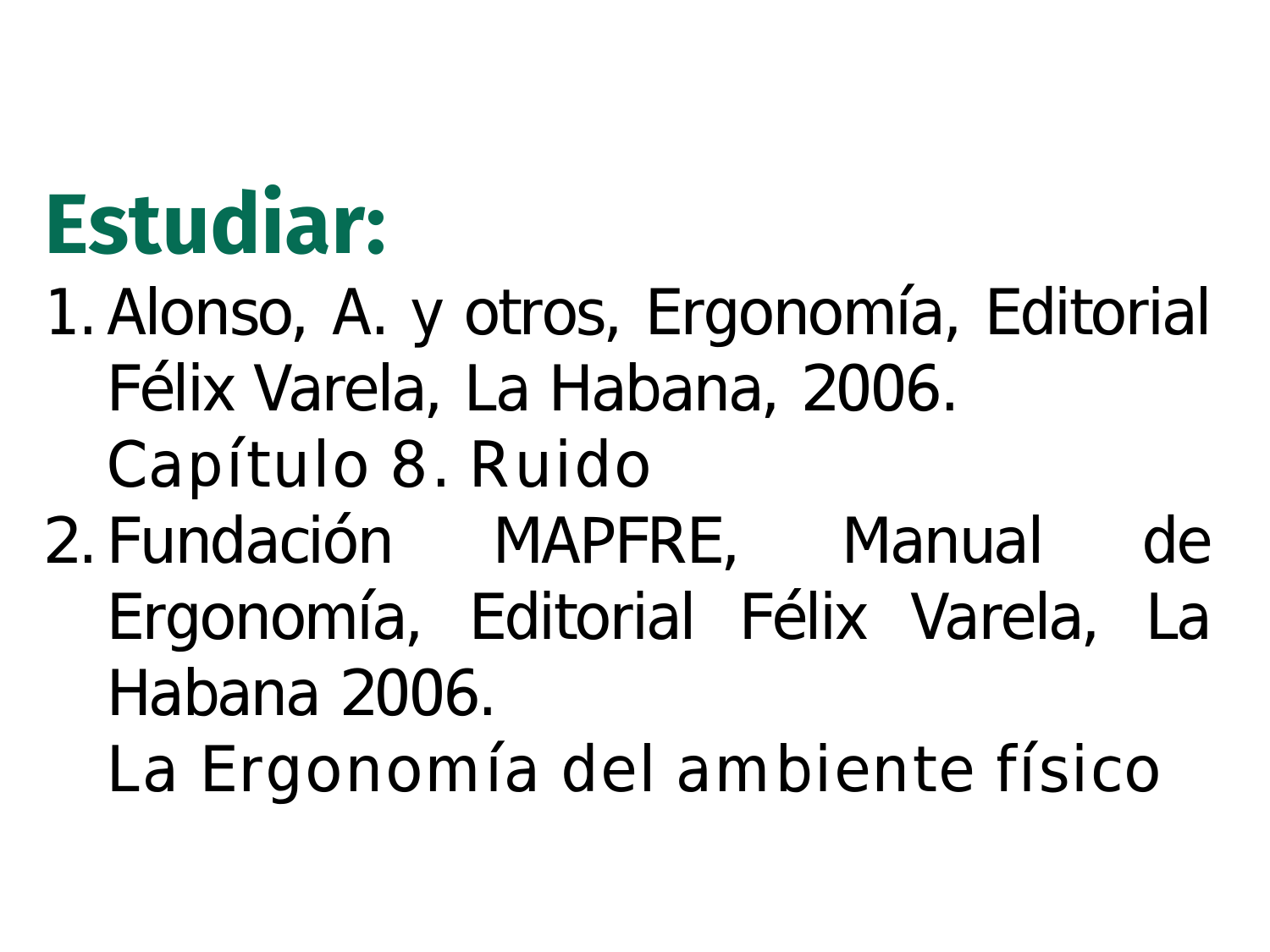

Estudiar:
Alonso, A. y otros, Ergonomía, Editorial Félix Varela, La Habana, 2006.
Capítulo 8. Ruido
Fundación MAPFRE, Manual de Ergonomía, Editorial Félix Varela, La Habana 2006.
La Ergonomía del ambiente físico